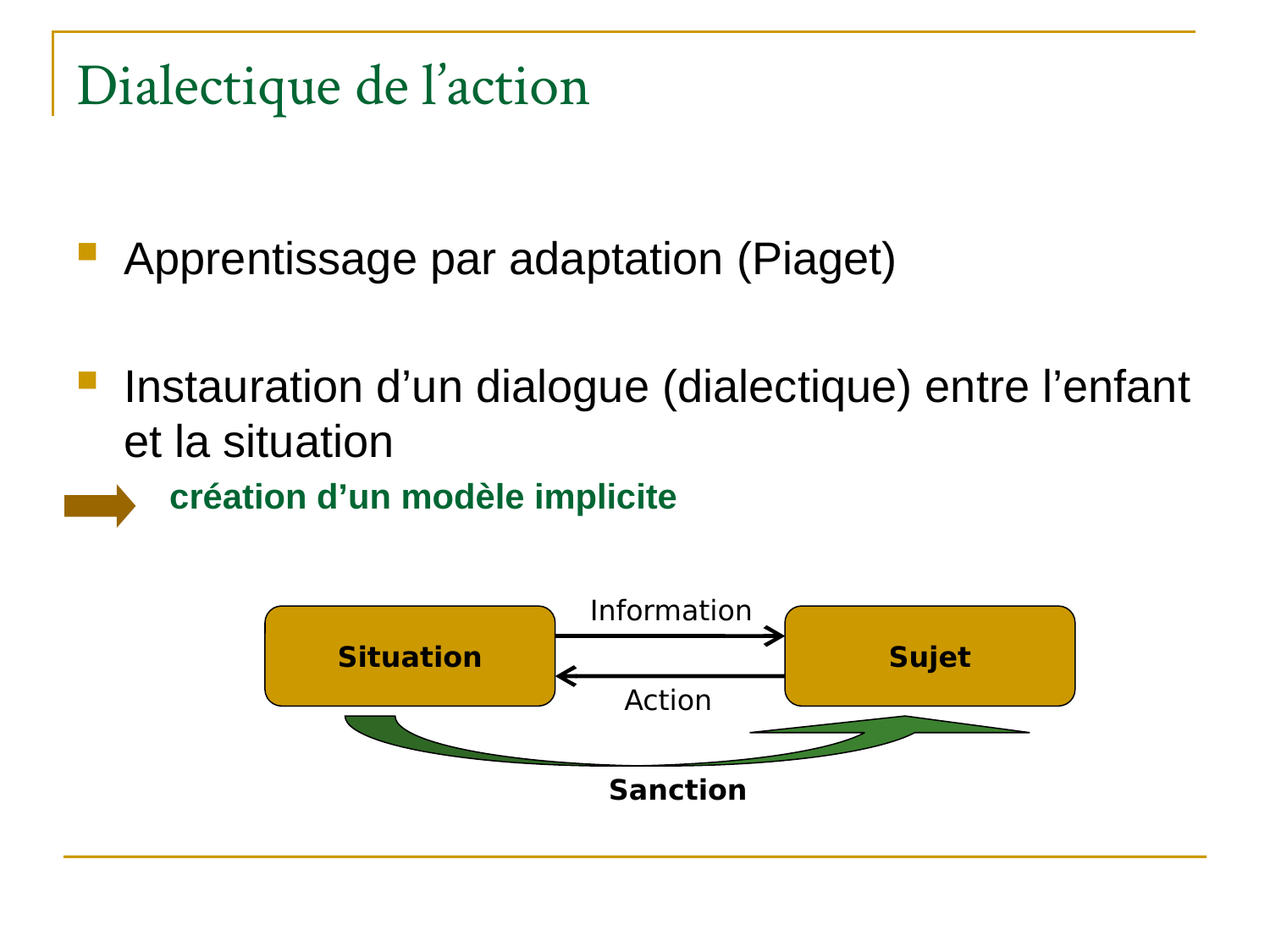

# Dialectique de l’action
Apprentissage par adaptation (Piaget)

Instauration d’un dialogue (dialectique) entre l’enfant et la situation
création d’un modèle implicite

Information
Situation
Sujet

Action

Sanction